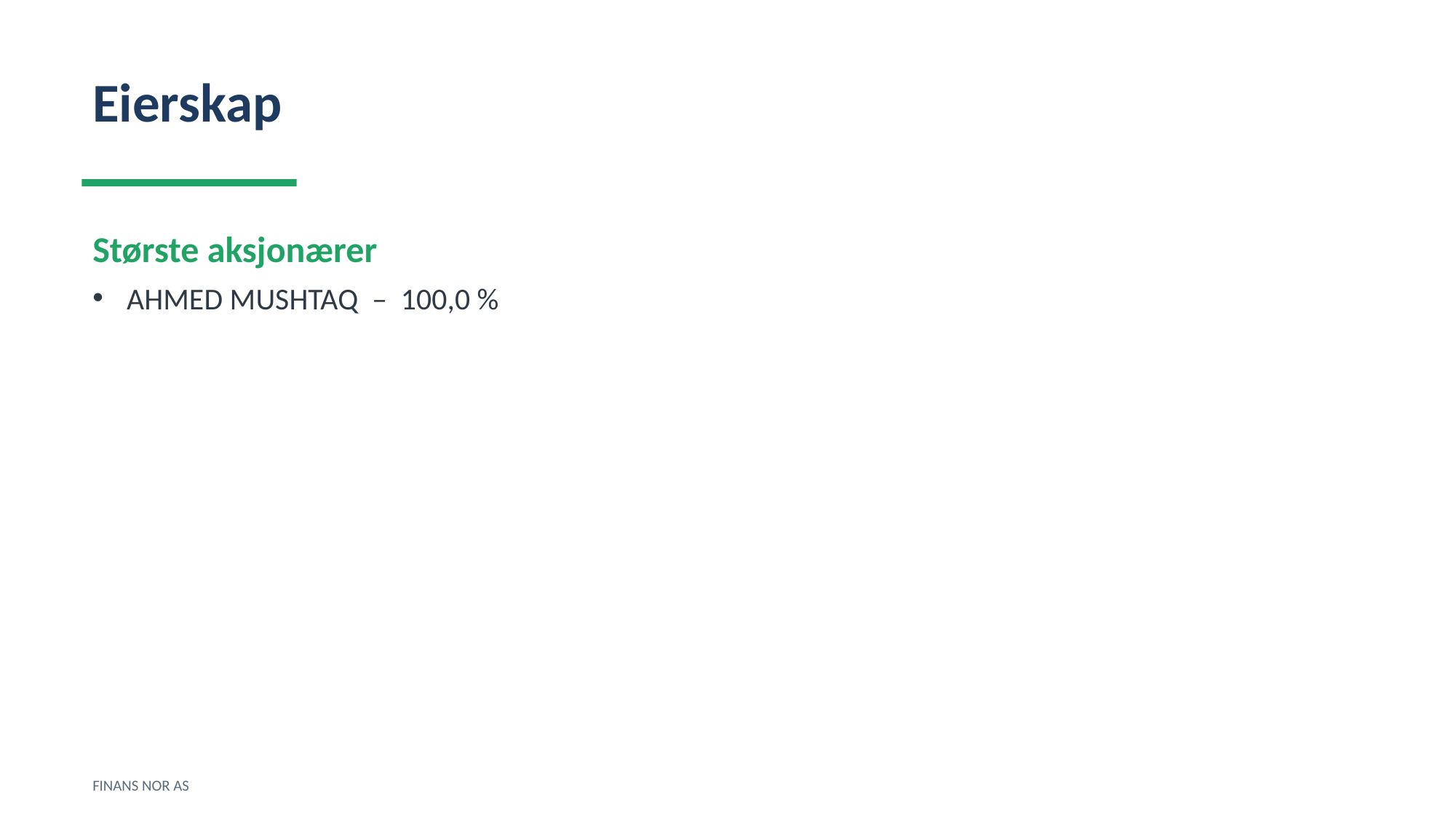

Eierskap

Største aksjonærer
AHMED MUSHTAQ  –  100,0 %
FINANS NOR AS